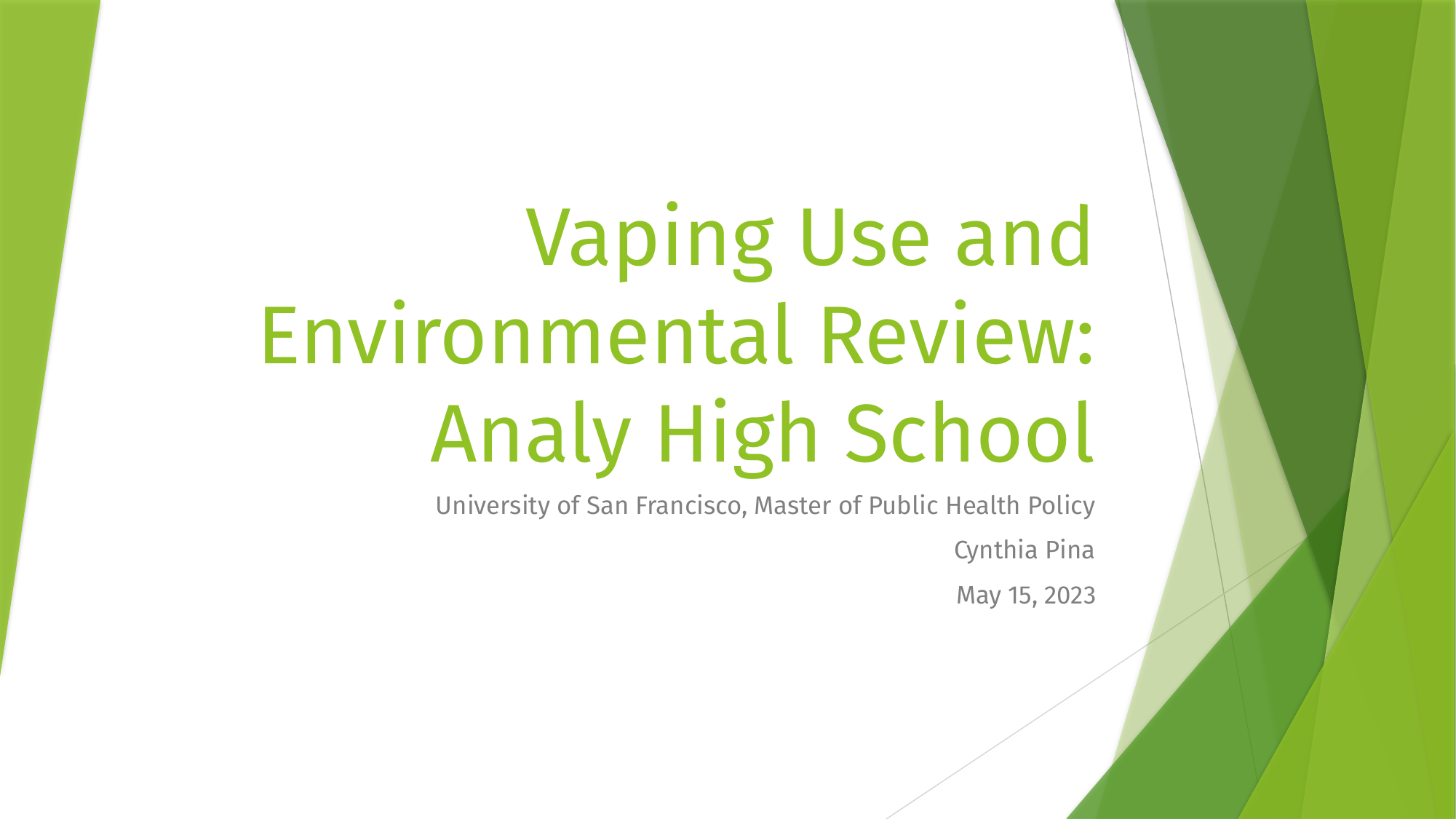

# Vaping Use and Environmental Review: Analy High School
University of San Francisco, Master of Public Health Policy
Cynthia Pina
May 15, 2023